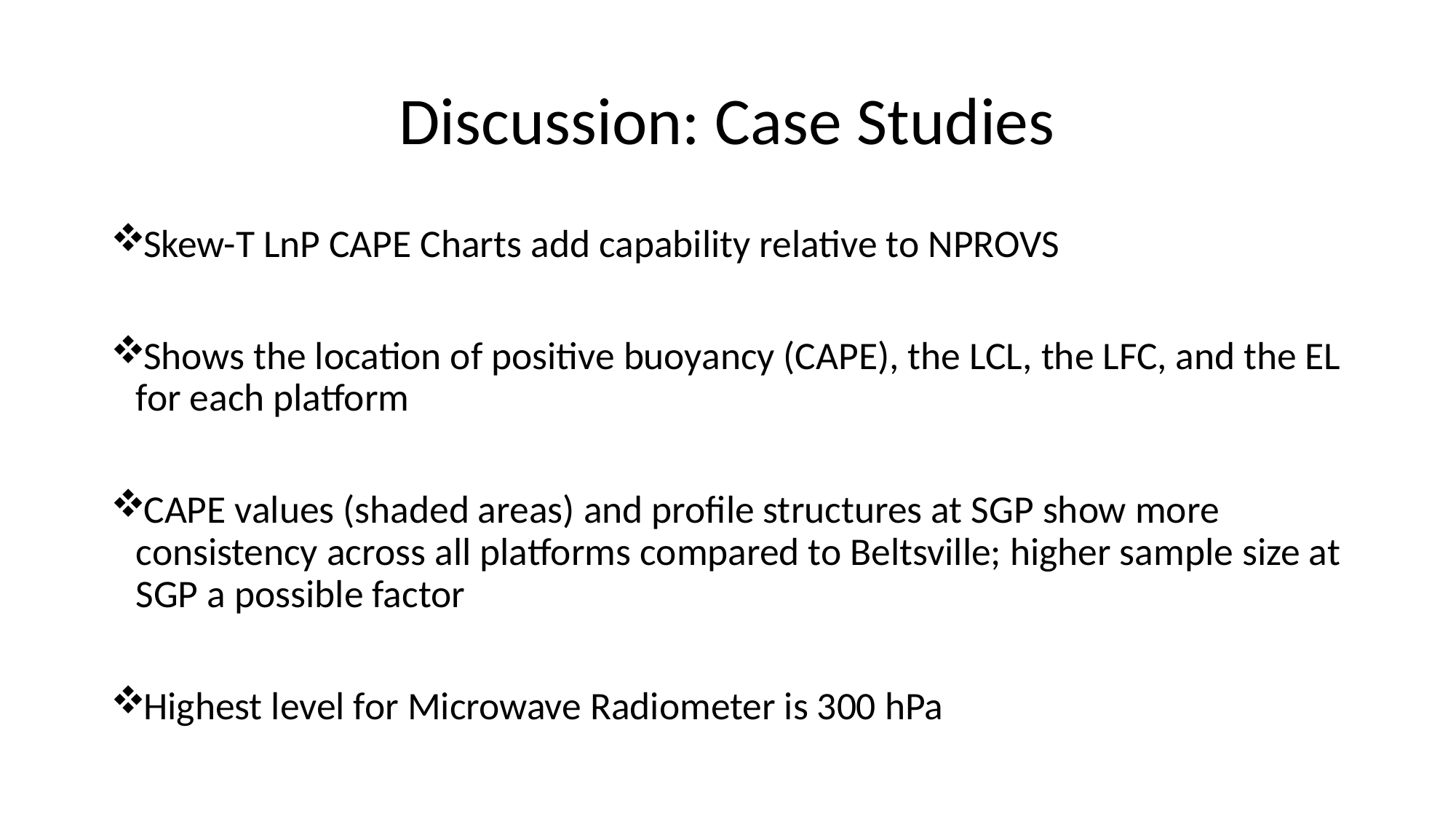

# Discussion: Case Studies
Skew-T LnP CAPE Charts add capability relative to NPROVS

Shows the location of positive buoyancy (CAPE), the LCL, the LFC, and the EL for each platform

CAPE values (shaded areas) and profile structures at SGP show more consistency across all platforms compared to Beltsville; higher sample size at SGP a possible factor

Highest level for Microwave Radiometer is 300 hPa